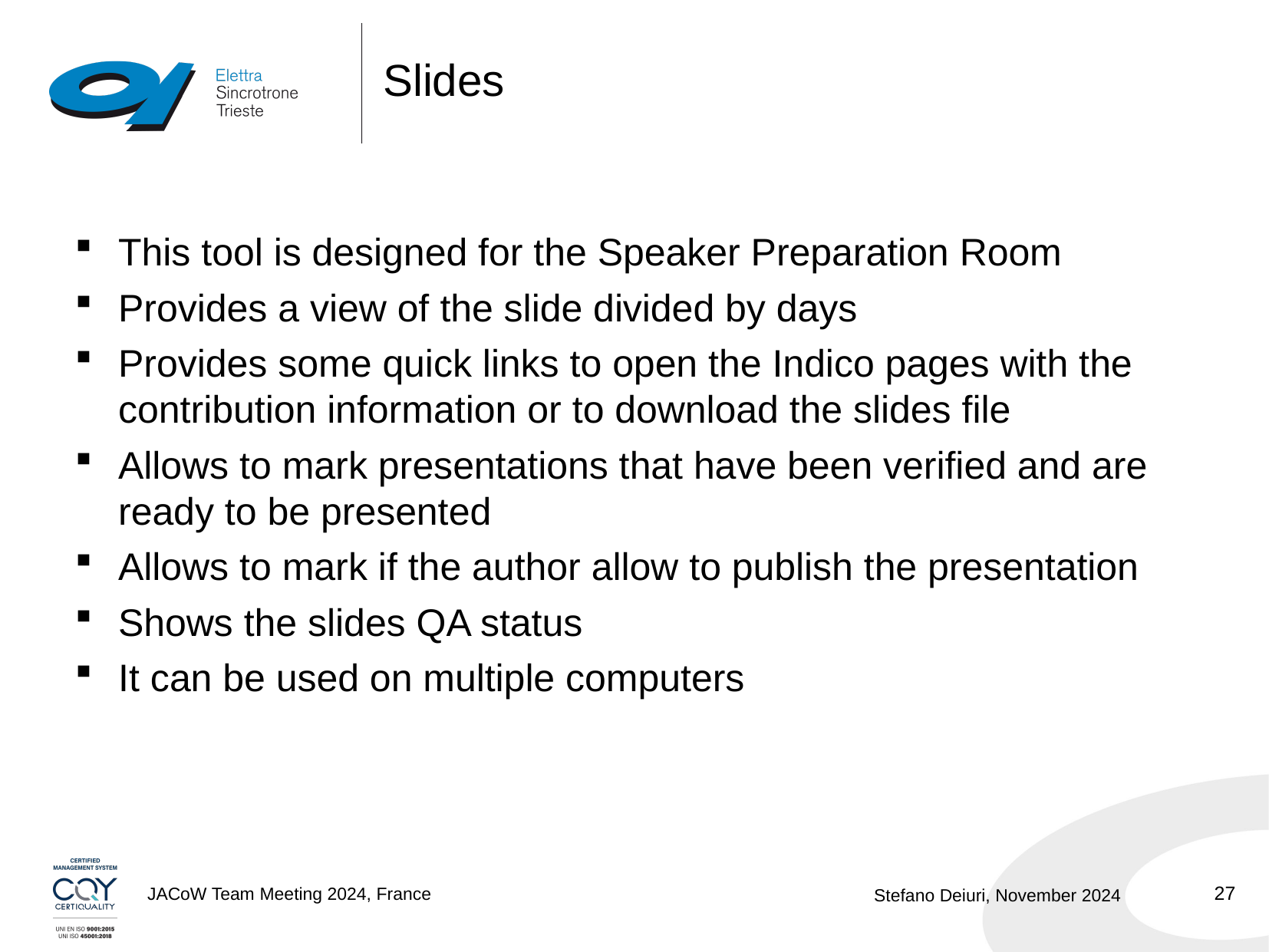

# Slides
This tool is designed for the Speaker Preparation Room
Provides a view of the slide divided by days
Provides some quick links to open the Indico pages with the contribution information or to download the slides file
Allows to mark presentations that have been verified and are ready to be presented
Allows to mark if the author allow to publish the presentation
Shows the slides QA status
It can be used on multiple computers
27